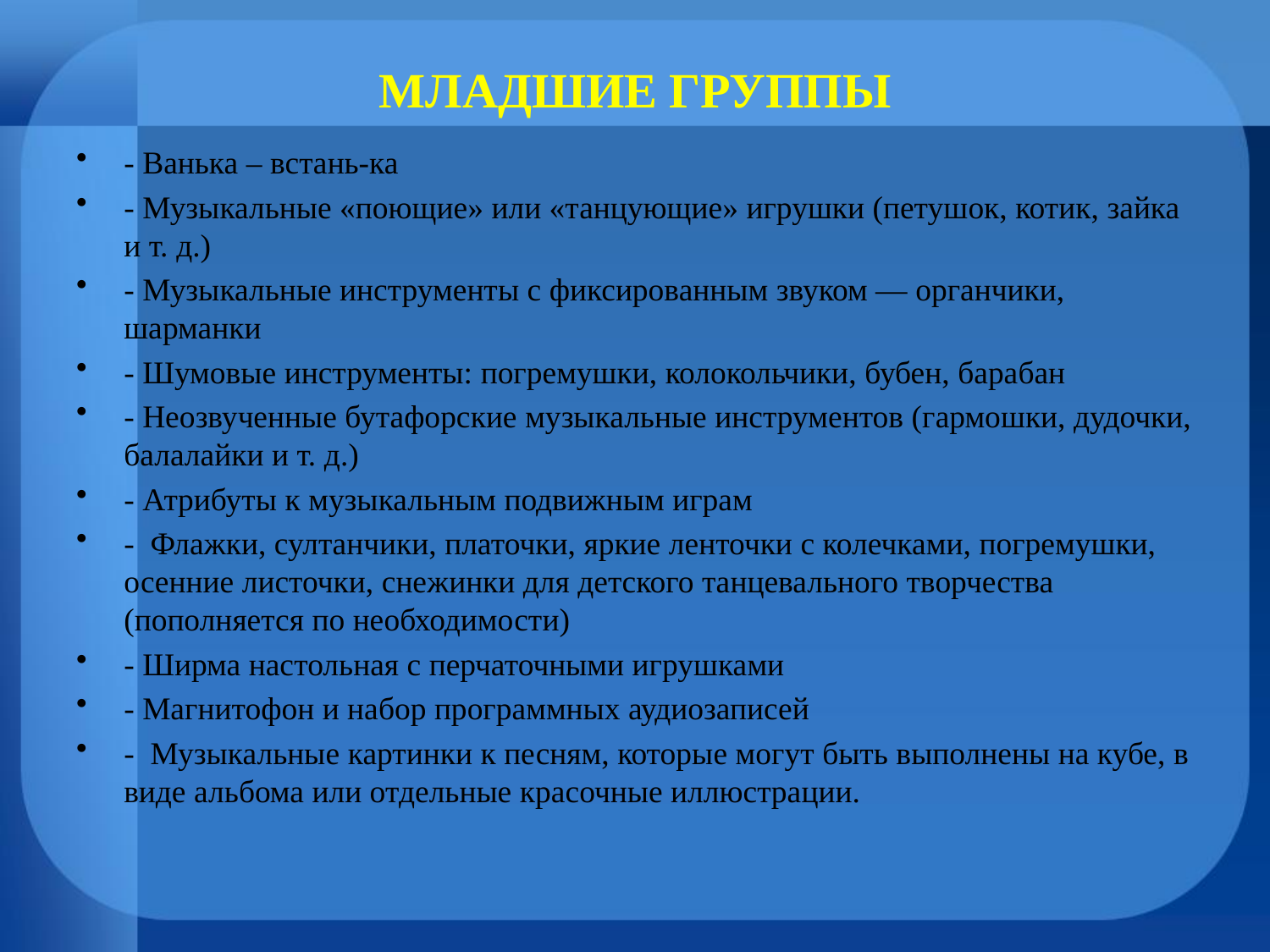

# МЛАДШИЕ ГРУППЫ
- Ванька – встань-ка
- Музыкальные «поющие» или «танцующие» игрушки (петушок, котик, зайка и т. д.)
- Музыкальные инструменты с фиксированным звуком — органчики, шарманки
- Шумовые инструменты: погремушки, колокольчики, бубен, барабан
- Неозвученные бутафорские музыкальные инструментов (гармошки, дудочки, балалайки и т. д.)
- Атрибуты к музыкальным подвижным играм
-  Флажки, султанчики, платочки, яркие ленточки с колечками, погремушки, осенние листочки, снежинки для детского танцевального творчества (пополняется по необходимости)
- Ширма настольная с перчаточными игрушками
- Магнитофон и набор программных аудиозаписей
-  Музыкальные картинки к песням, которые могут быть выполнены на кубе, в виде альбома или отдельные красочные иллюстрации.